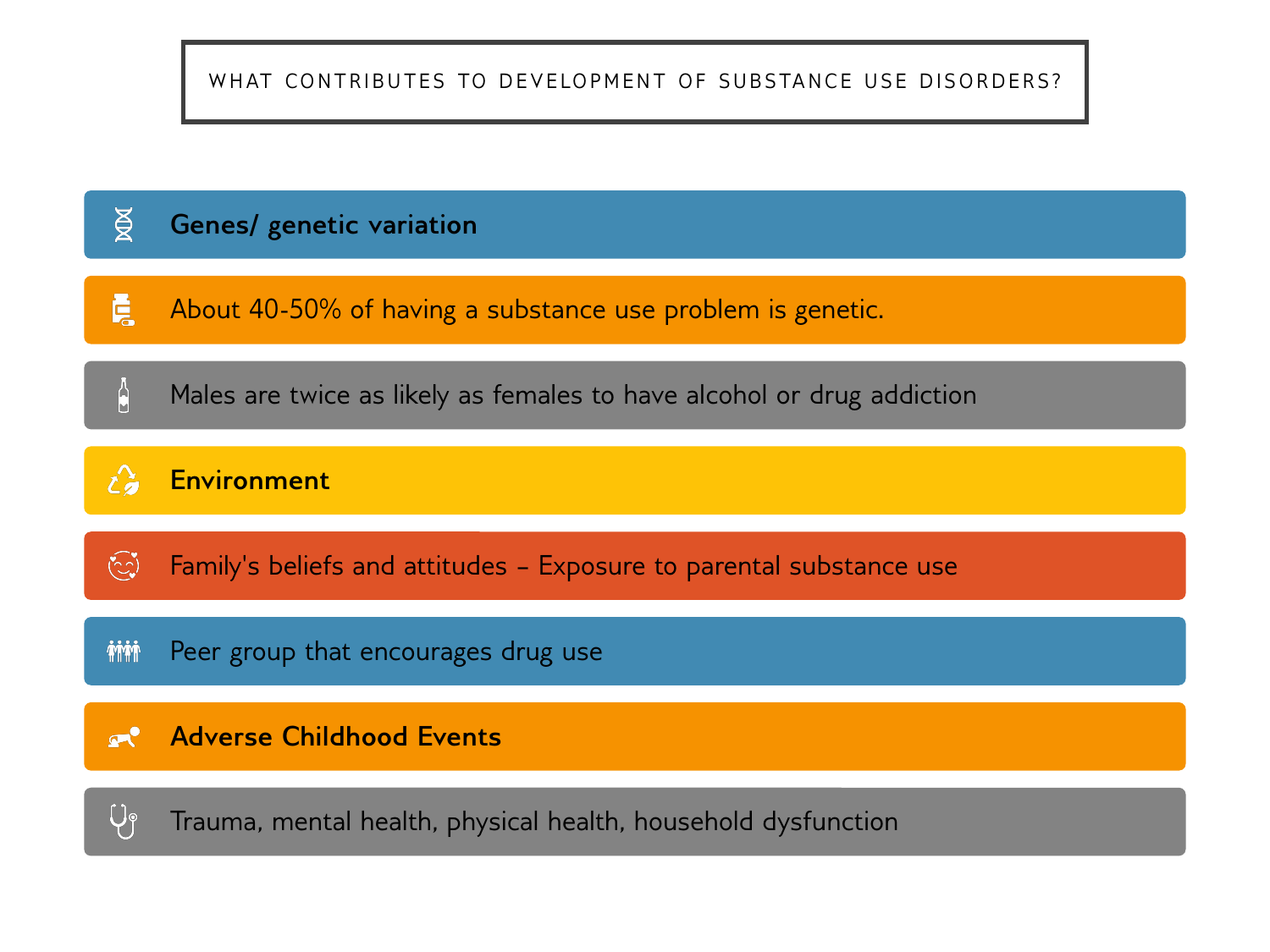

# What Contributes to Development of Substance Use Disorders?
Genes/ genetic variation
About 40-50% of having a substance use problem is genetic.
Males are twice as likely as females to have alcohol or drug addiction
Environment
Family's beliefs and attitudes – Exposure to parental substance use
Peer group that encourages drug use
Adverse Childhood Events
Trauma, mental health, physical health, household dysfunction